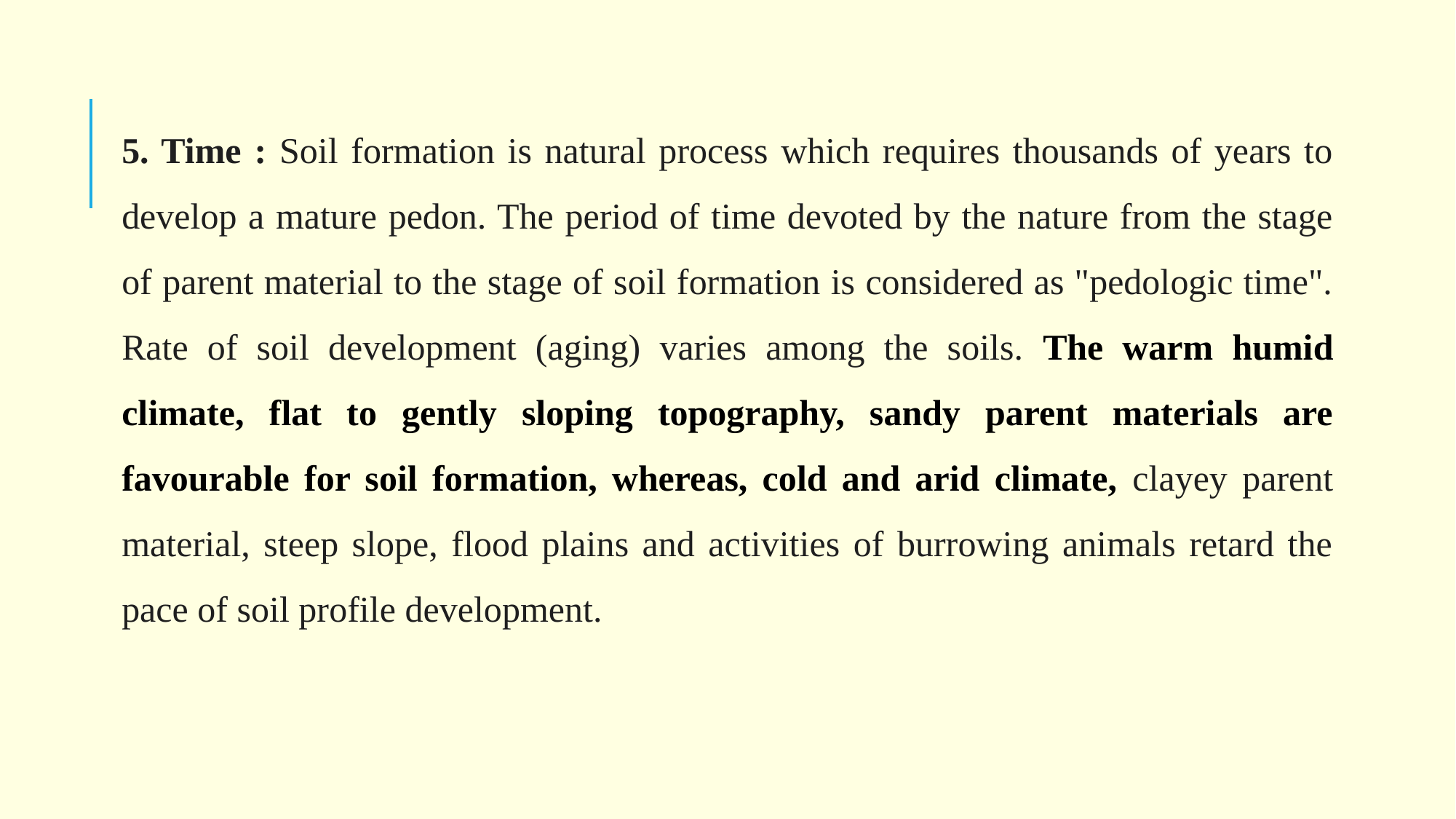

5. Time : Soil formation is natural process which requires thousands of years to develop a mature pedon. The period of time devoted by the nature from the stage of parent material to the stage of soil formation is considered as "pedologic time". Rate of soil development (aging) varies among the soils. The warm humid climate, flat to gently sloping topography, sandy parent materials are favourable for soil formation, whereas, cold and arid climate, clayey parent material, steep slope, flood plains and activities of burrowing animals retard the pace of soil profile development.